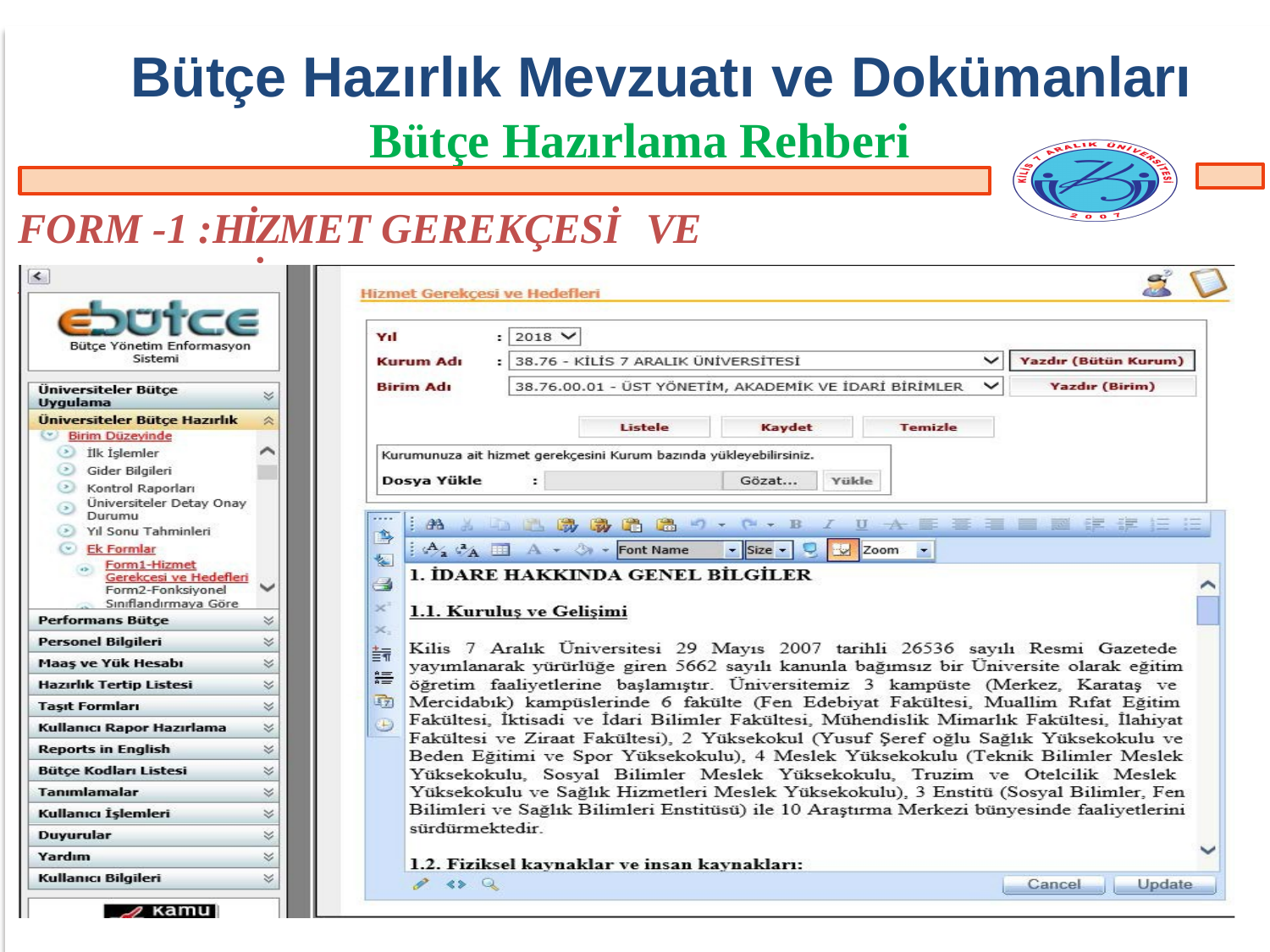

# Bütçe Hazırlık Mevzuatı ve Dokümanları
Bütçe Hazırlama Rehberi
FORM -1 :HİZMET GEREKÇESİ    VE HEDEFLERİ